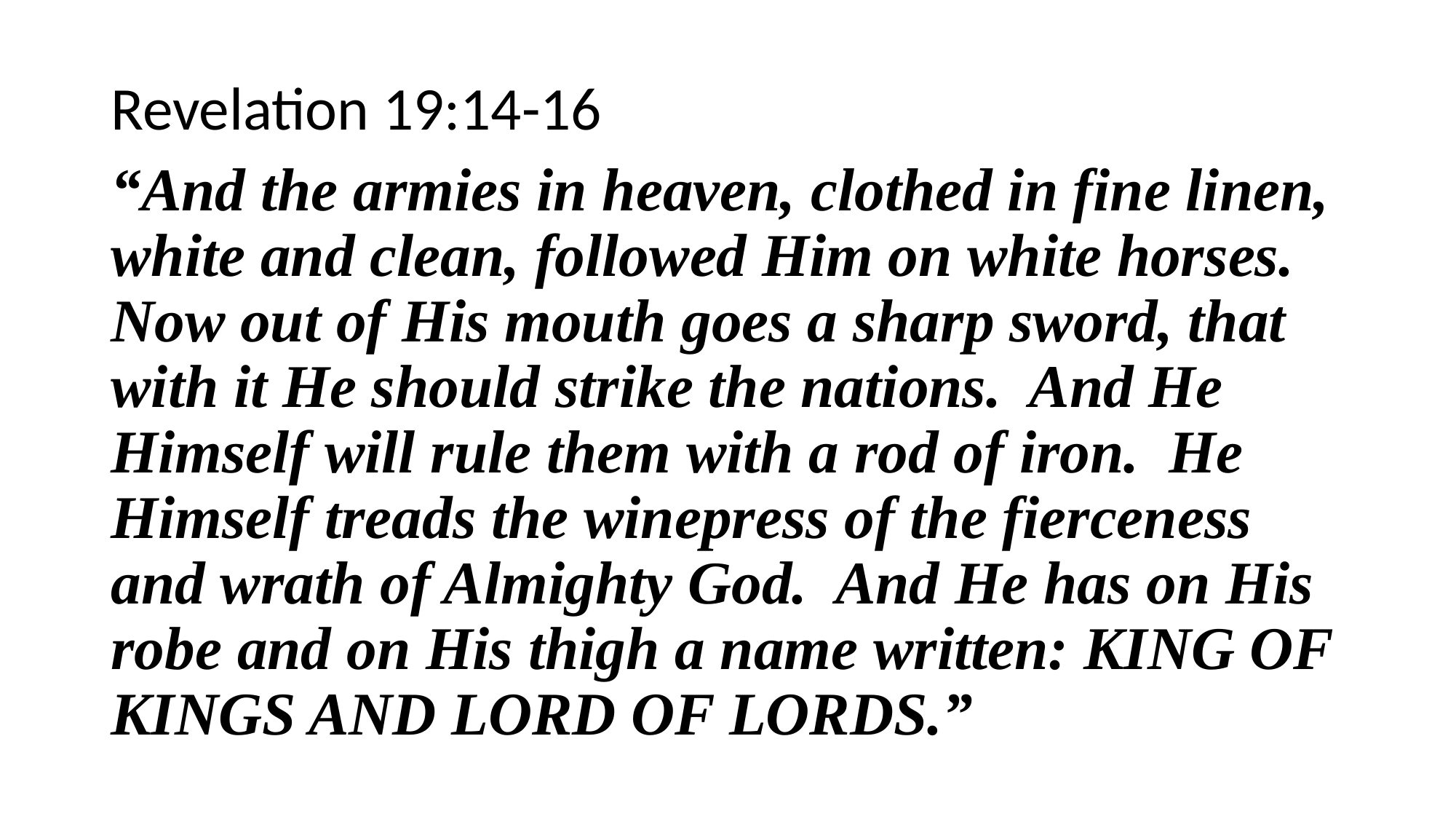

Revelation 19:14-16
“And the armies in heaven, clothed in fine linen, white and clean, followed Him on white horses.  Now out of His mouth goes a sharp sword, that with it He should strike the nations.  And He Himself will rule them with a rod of iron.  He Himself treads the winepress of the fierceness and wrath of Almighty God.  And He has on His robe and on His thigh a name written: KING OF KINGS AND LORD OF LORDS.”